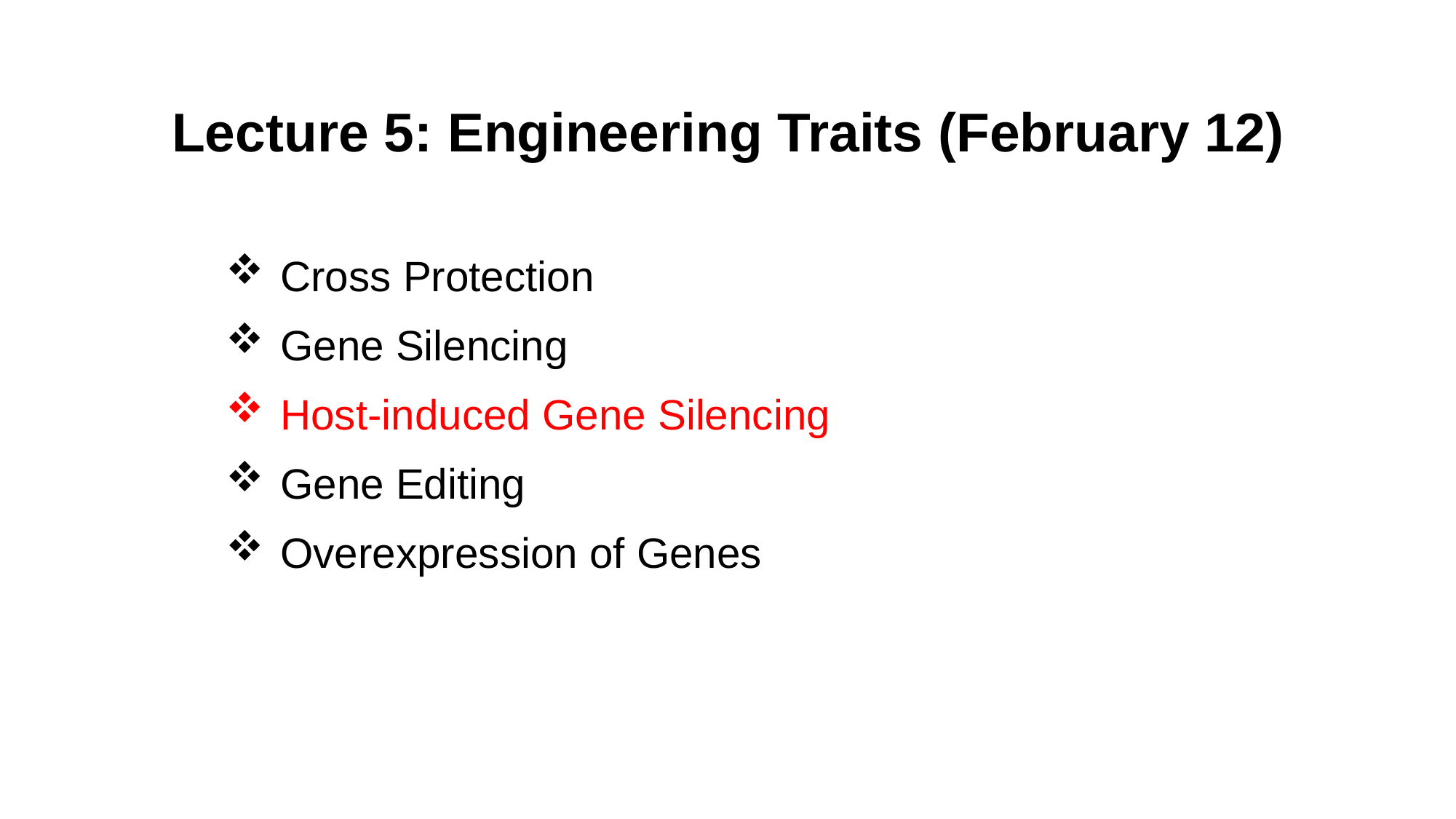

Lecture 5: Engineering Traits (February 12)
Cross Protection
Gene Silencing
Host-induced Gene Silencing
Gene Editing
Overexpression of Genes